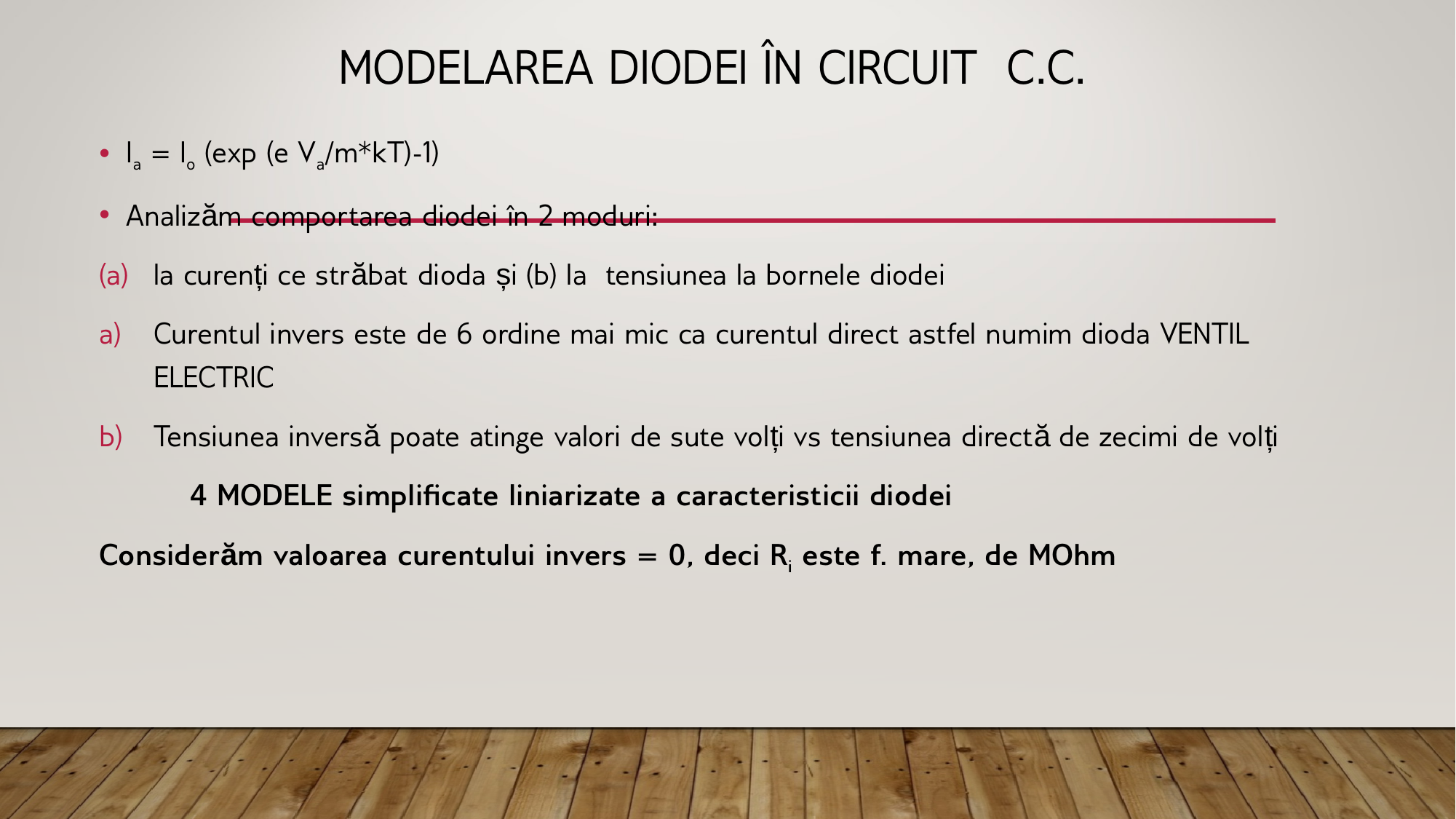

# Modelarea diodei în circuit  c.c.
Ia = Io (exp (e Va/m*kT)-1)
Analizăm comportarea diodei în 2 moduri:
la curenți ce străbat dioda și (b) la  tensiunea la bornele diodei
Curentul invers este de 6 ordine mai mic ca curentul direct astfel numim dioda VENTIL ELECTRIC
Tensiunea inversă poate atinge valori de sute volți vs tensiunea directă de zecimi de volți
          4 MODELE simplificate liniarizate a caracteristicii diodei
Considerăm valoarea curentului invers = 0, deci Ri este f. mare, de MOhm